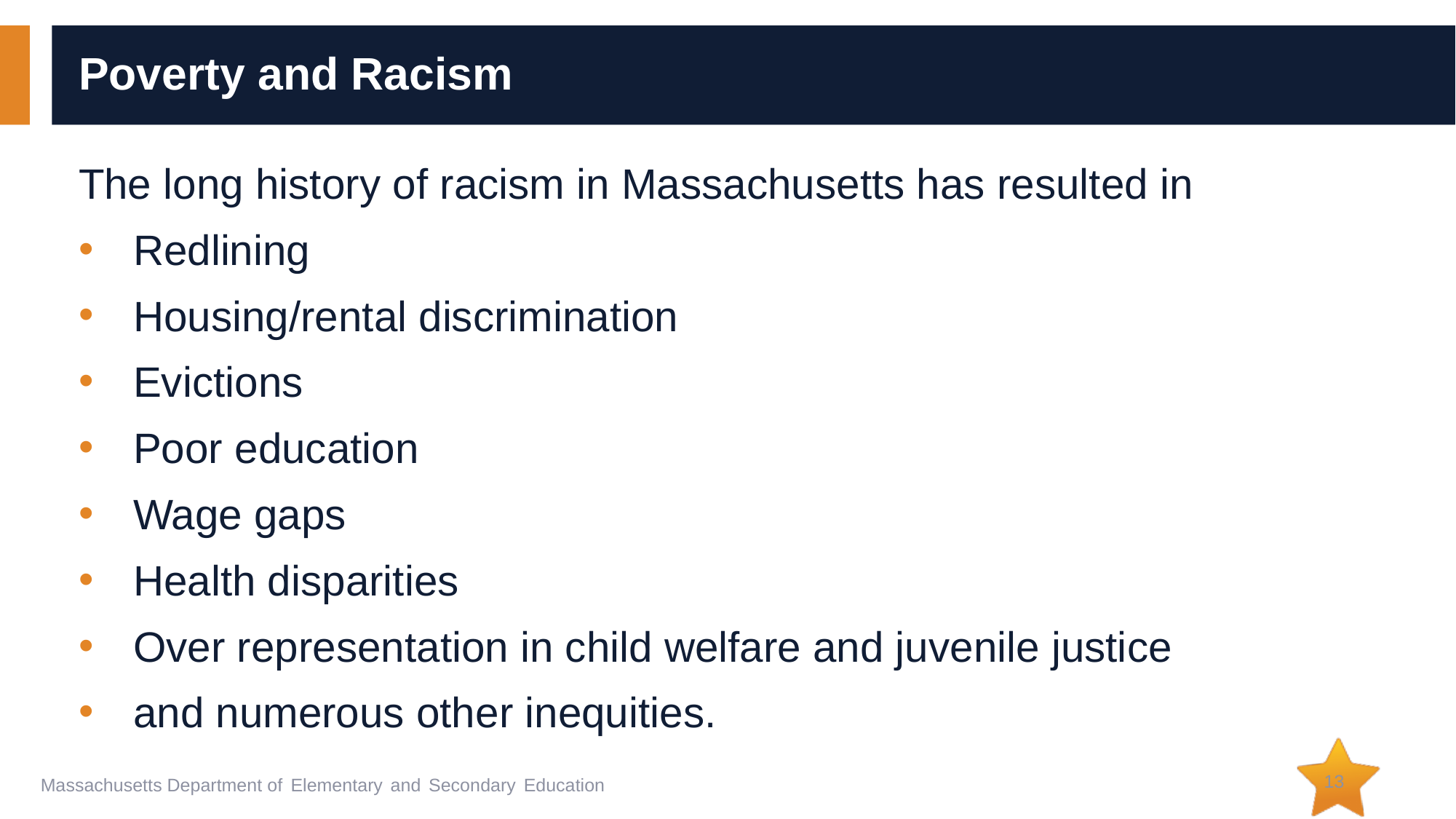

# Poverty and Racism
The long history of racism in Massachusetts has resulted in
Redlining
Housing/rental discrimination
Evictions
Poor education
Wage gaps
Health disparities
Over representation in child welfare and juvenile justice
and numerous other inequities.

13